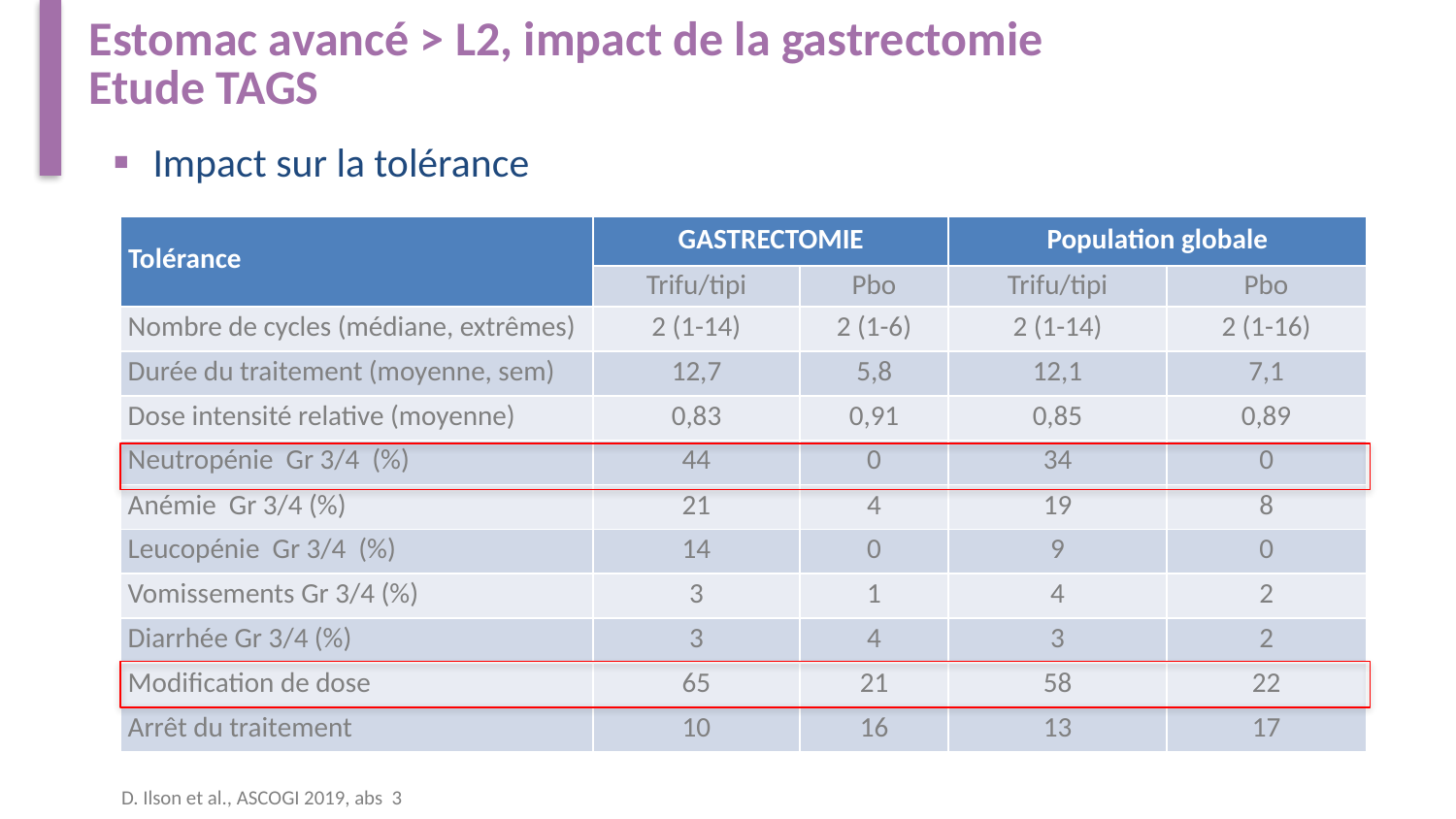

# Estomac avancé > L2, impact de la gastrectomie Etude TAGS
Impact sur la tolérance
| Tolérance | GASTRECTOMIE |  | Population globale |  |
| --- | --- | --- | --- | --- |
|  | Trifu/tipi | Pbo | Trifu/tipi | Pbo |
| Nombre de cycles (médiane, extrêmes) | 2 (1-14) | 2 (1-6) | 2 (1-14) | 2 (1-16) |
| Durée du traitement (moyenne, sem) | 12,7 | 5,8 | 12,1 | 7,1 |
| Dose intensité relative (moyenne) | 0,83 | 0,91 | 0,85 | 0,89 |
| Neutropénie Gr 3/4 (%) | 44 | 0 | 34 | 0 |
| Anémie Gr 3/4 (%) | 21 | 4 | 19 | 8 |
| Leucopénie Gr 3/4 (%) | 14 | 0 | 9 | 0 |
| Vomissements Gr 3/4 (%) | 3 | 1 | 4 | 2 |
| Diarrhée Gr 3/4 (%) | 3 | 4 | 3 | 2 |
| Modification de dose | 65 | 21 | 58 | 22 |
| Arrêt du traitement | 10 | 16 | 13 | 17 |

D. Ilson et al., ASCOGI 2019, abs  3